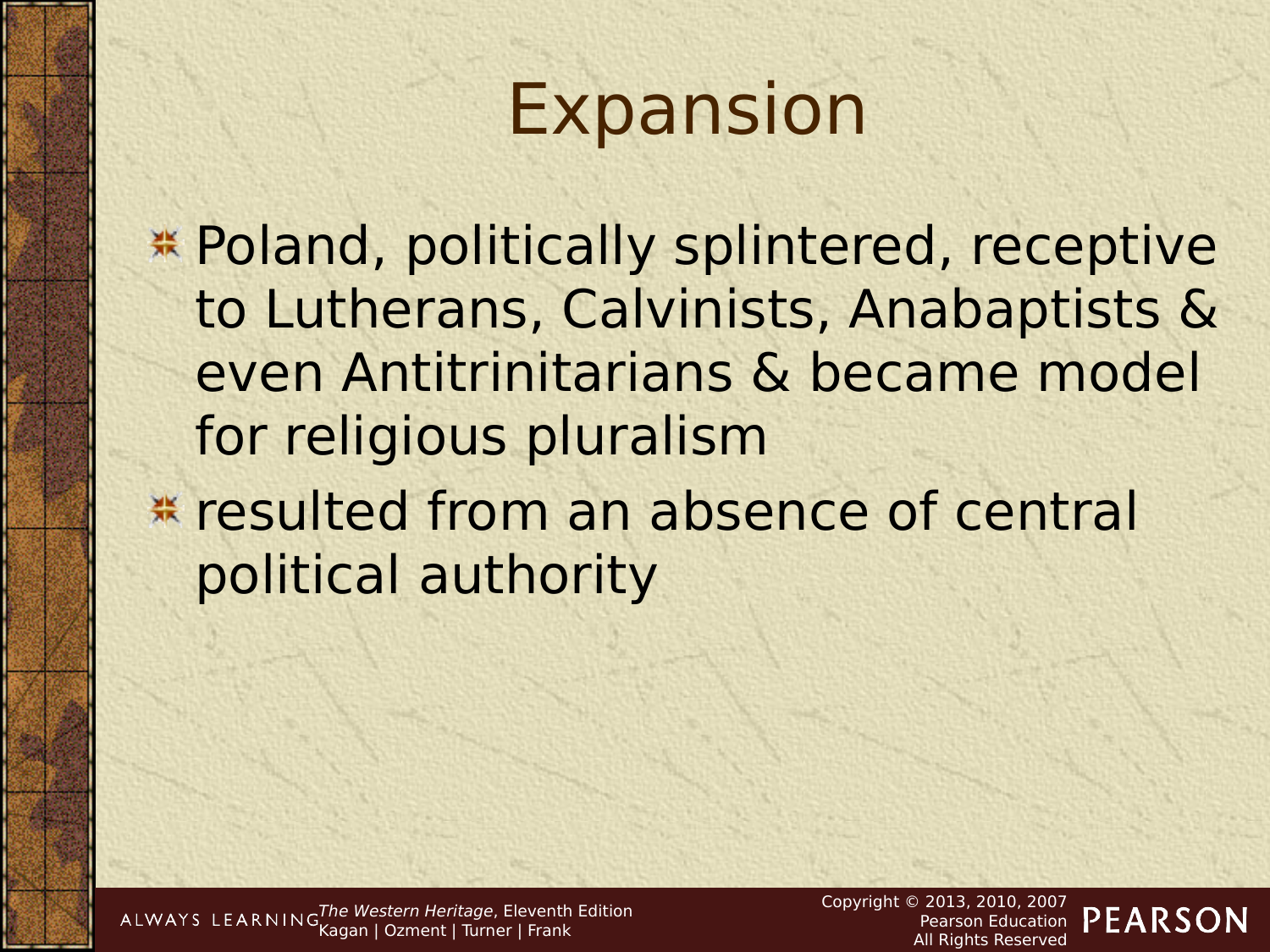

Expansion
Poland, politically splintered, receptive to Lutherans, Calvinists, Anabaptists & even Antitrinitarians & became model for religious pluralism
resulted from an absence of central political authority